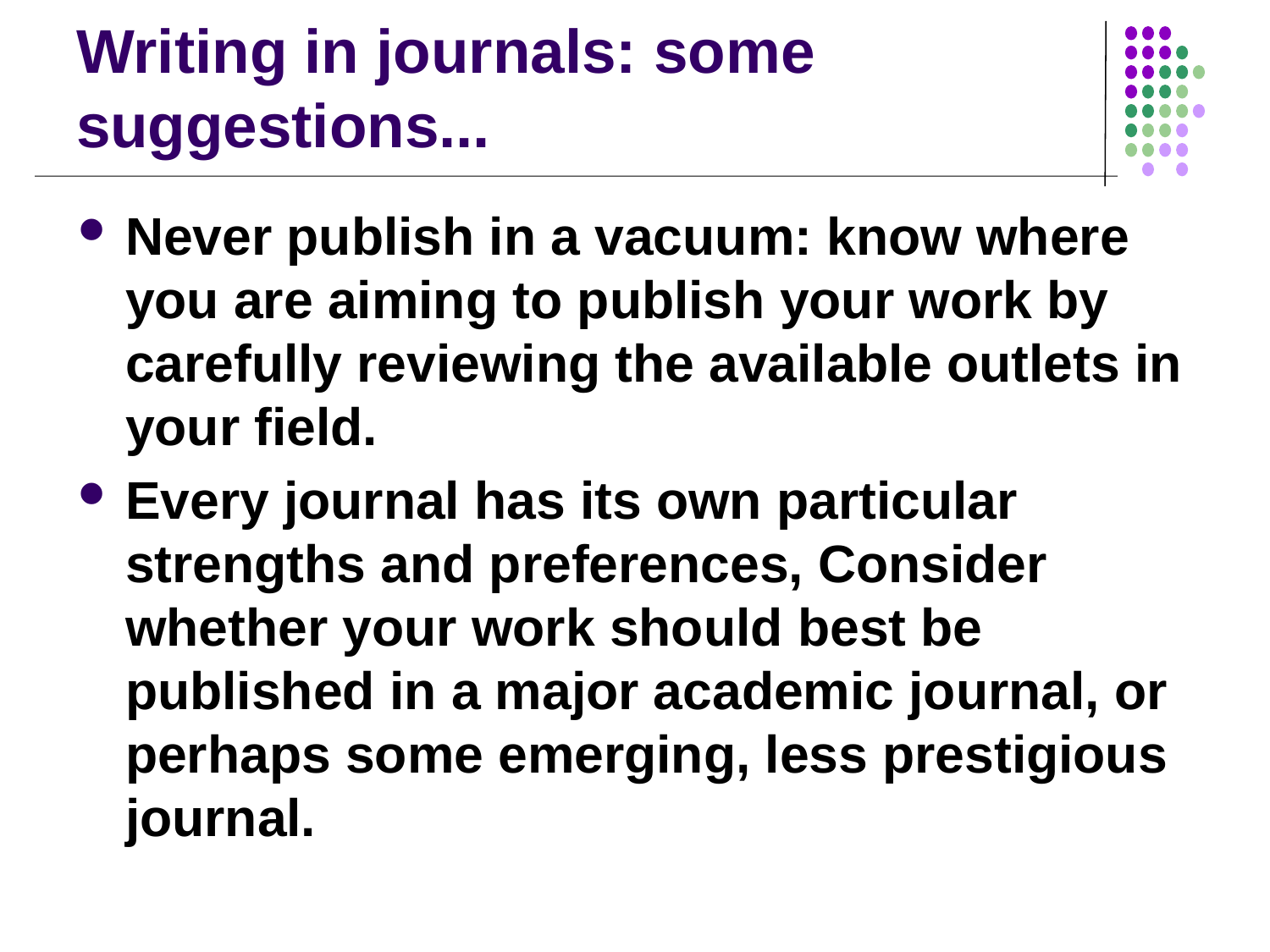

# Writing in journals: some suggestions...
Never publish in a vacuum: know where you are aiming to publish your work by carefully reviewing the available outlets in your field.
Every journal has its own particular strengths and preferences, Consider whether your work should best be published in a major academic journal, or perhaps some emerging, less prestigious journal.